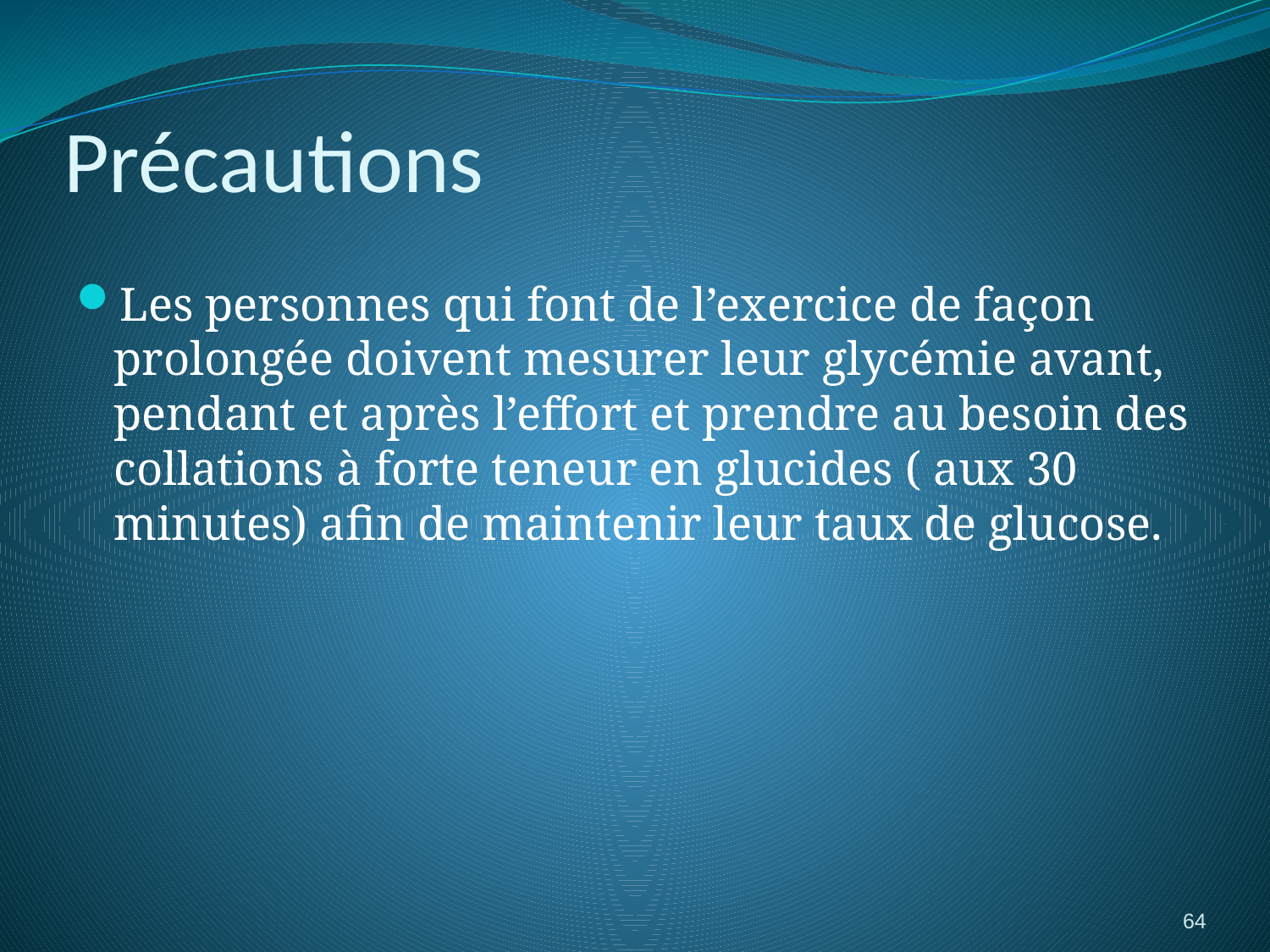

# Précautions
Les personnes qui font de l’exercice de façon prolongée doivent mesurer leur glycémie avant, pendant et après l’effort et prendre au besoin des collations à forte teneur en glucides ( aux 30 minutes) afin de maintenir leur taux de glucose.
64